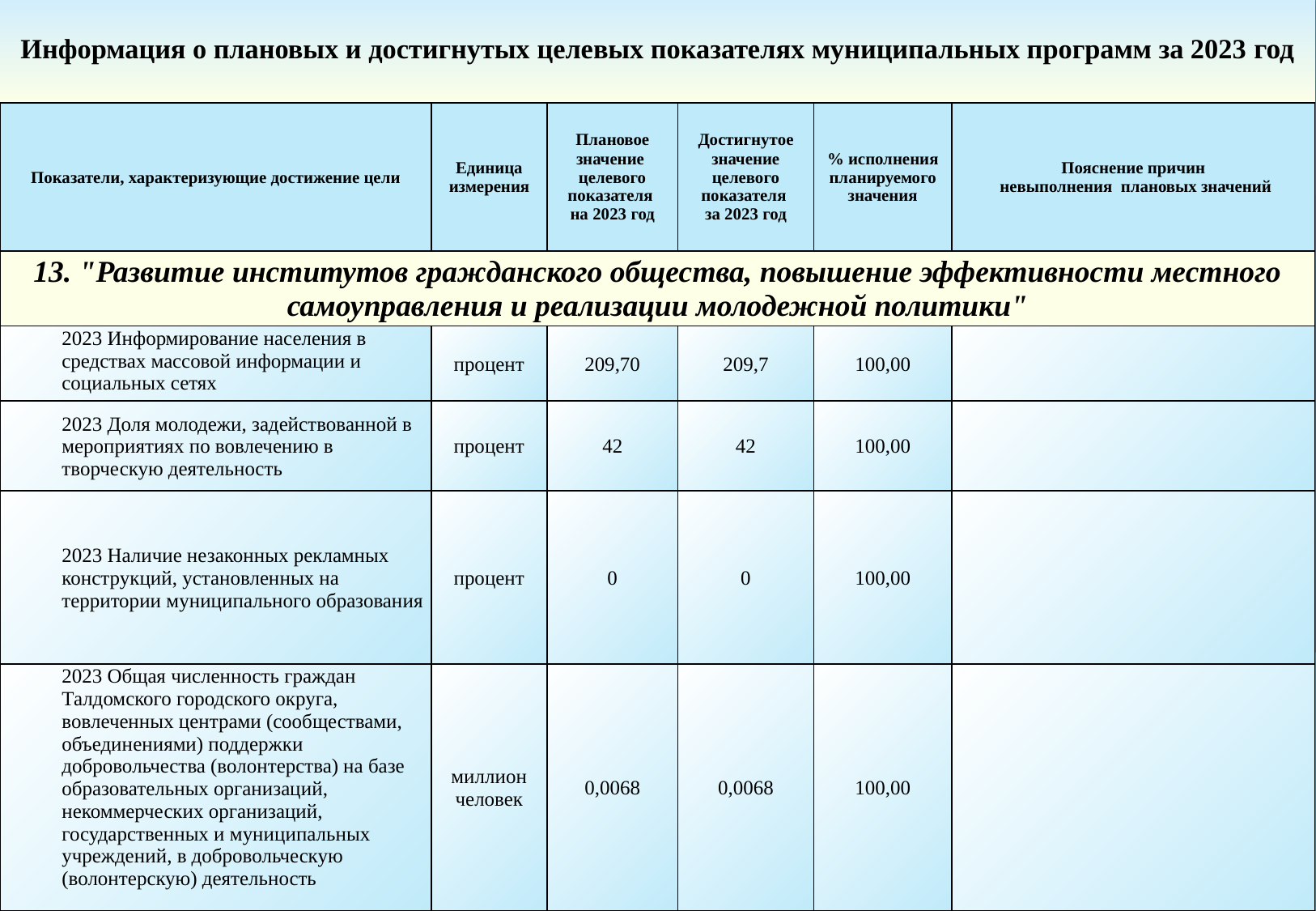

Информация о плановых и достигнутых целевых показателях муниципальных программ за 2023 год
| Показатели, характеризующие достижение цели | Единица измерения | Плановое значение целевого показателя на 2023 год | Достигнутое значение целевого показателя за 2023 год | % исполнения планируемого значения | Пояснение причин невыполнения плановых значений |
| --- | --- | --- | --- | --- | --- |
| 13. "Развитие институтов гражданского общества, повышение эффективности местного самоуправления и реализации молодежной политики" |  |  |  |  |  |
| 2023 Информирование населения в средствах массовой информации и социальных сетях | процент | 209,70 | 209,7 | 100,00 |  |
| 2023 Доля молодежи, задействованной в мероприятиях по вовлечению в творческую деятельность | процент | 42 | 42 | 100,00 |  |
| 2023 Наличие незаконных рекламных конструкций, установленных на территории муниципального образования | процент | 0 | 0 | 100,00 |  |
| 2023 Общая численность граждан Талдомского городского округа, вовлеченных центрами (сообществами, объединениями) поддержки добровольчества (волонтерства) на базе образовательных организаций, некоммерческих организаций, государственных и муниципальных учреждений, в добровольческую (волонтерскую) деятельность | миллион человек | 0,0068 | 0,0068 | 100,00 |  |